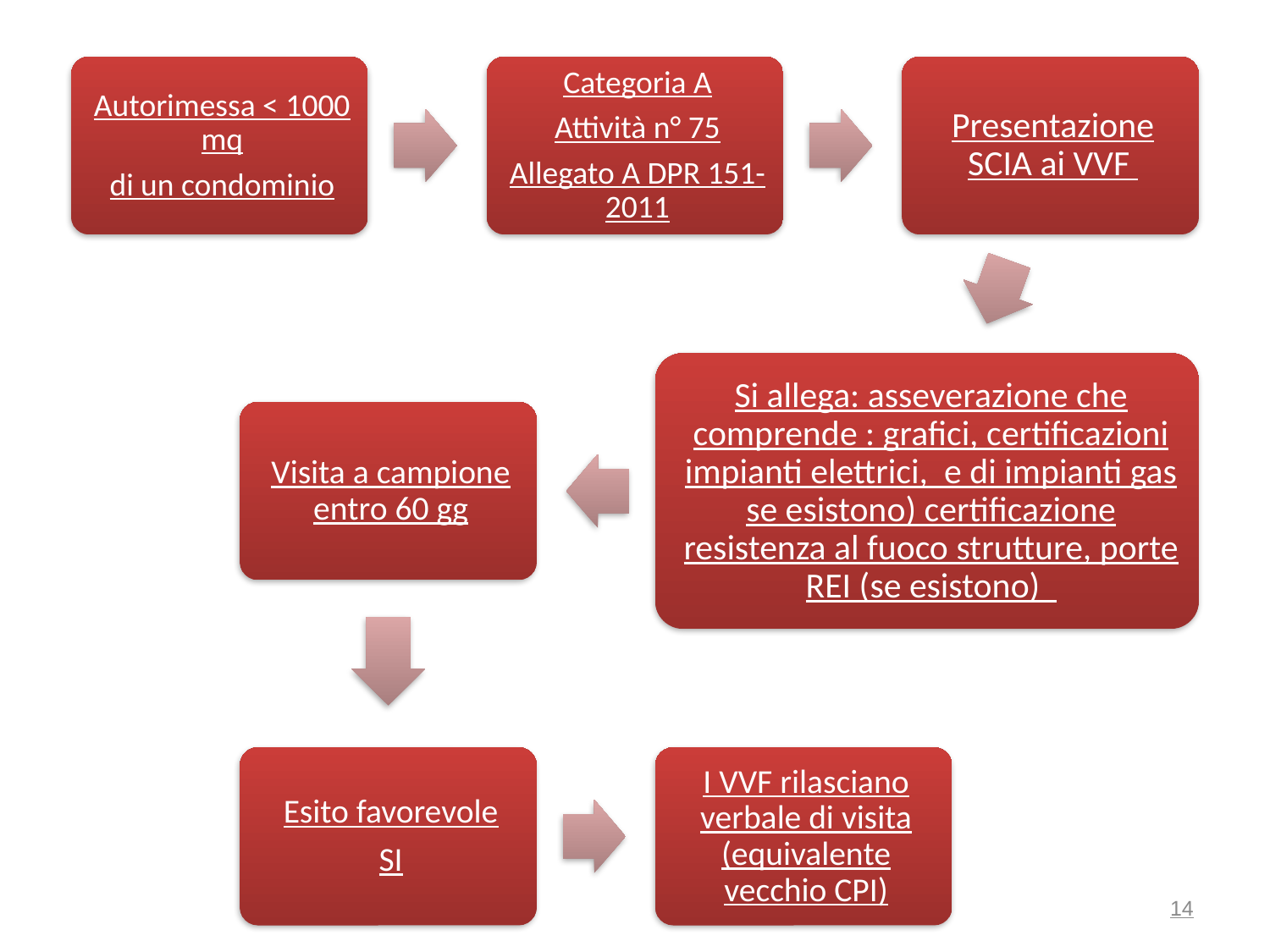

Autorimessa < 1000 mq
di un condominio

Categoria A
Attività n° 75
Allegato A DPR 151-2011

Presentazione SCIA ai VVF

Si allega: asseverazione che comprende : grafici, certificazioni impianti elettrici,  e di impianti gas se esistono) certificazione resistenza al fuoco strutture, porte REI (se esistono)

Visita a campione entro 60 gg

Esito favorevole
SI

I VVF rilasciano verbale di visita (equivalente vecchio CPI)
14